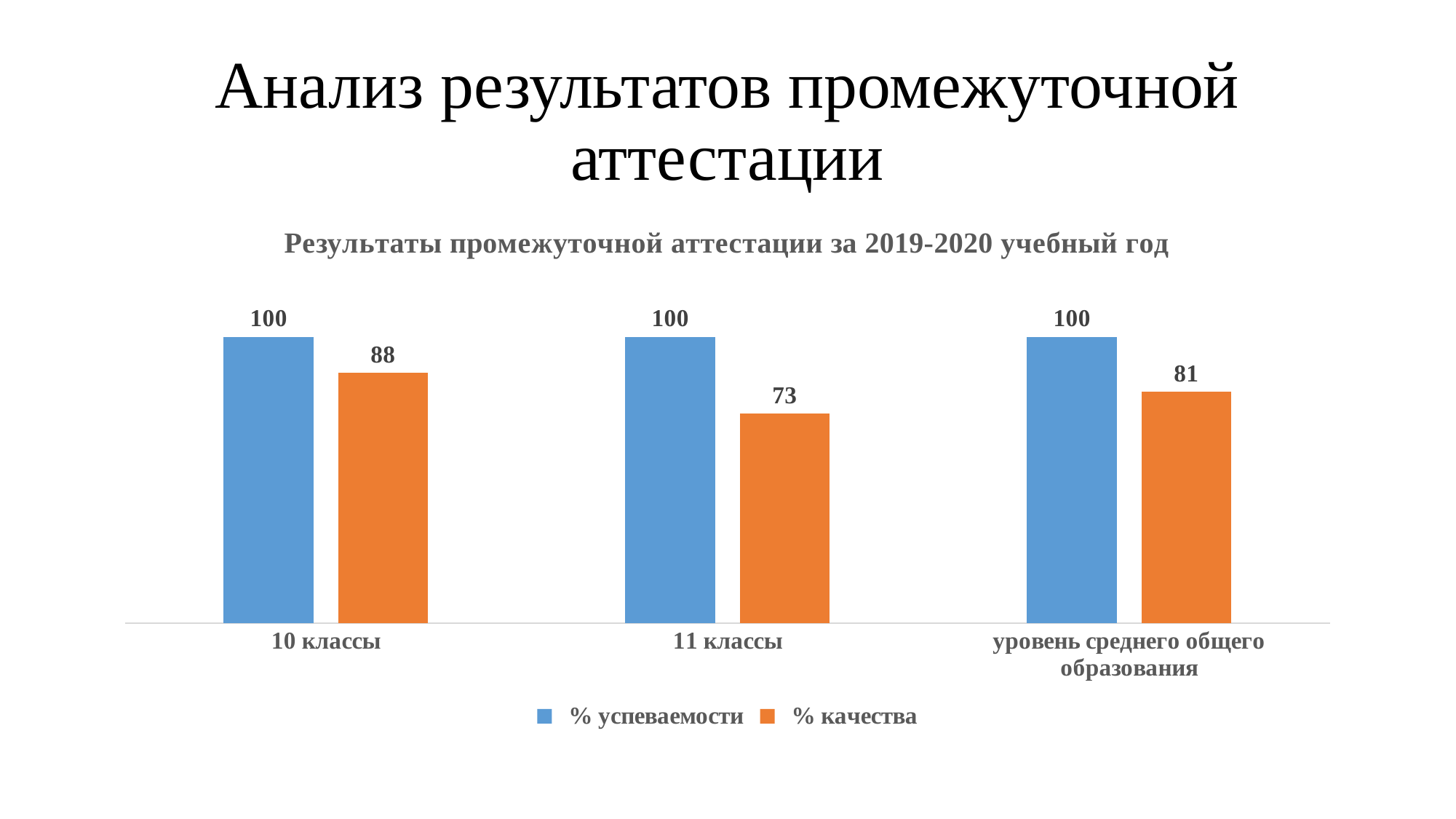

# Анализ результатов промежуточной аттестации

### Chart: Результаты промежуточной аттестации за 2019-2020 учебный год

| Category |   % успеваемости |   % качества |
|---|---|---|
| 10 классы | 100.0 | 87.5 |
| 11 классы | 100.0 | 73.23943661971832 |
| уровень среднего общего образования | 100.0 | 80.79470198675497 |